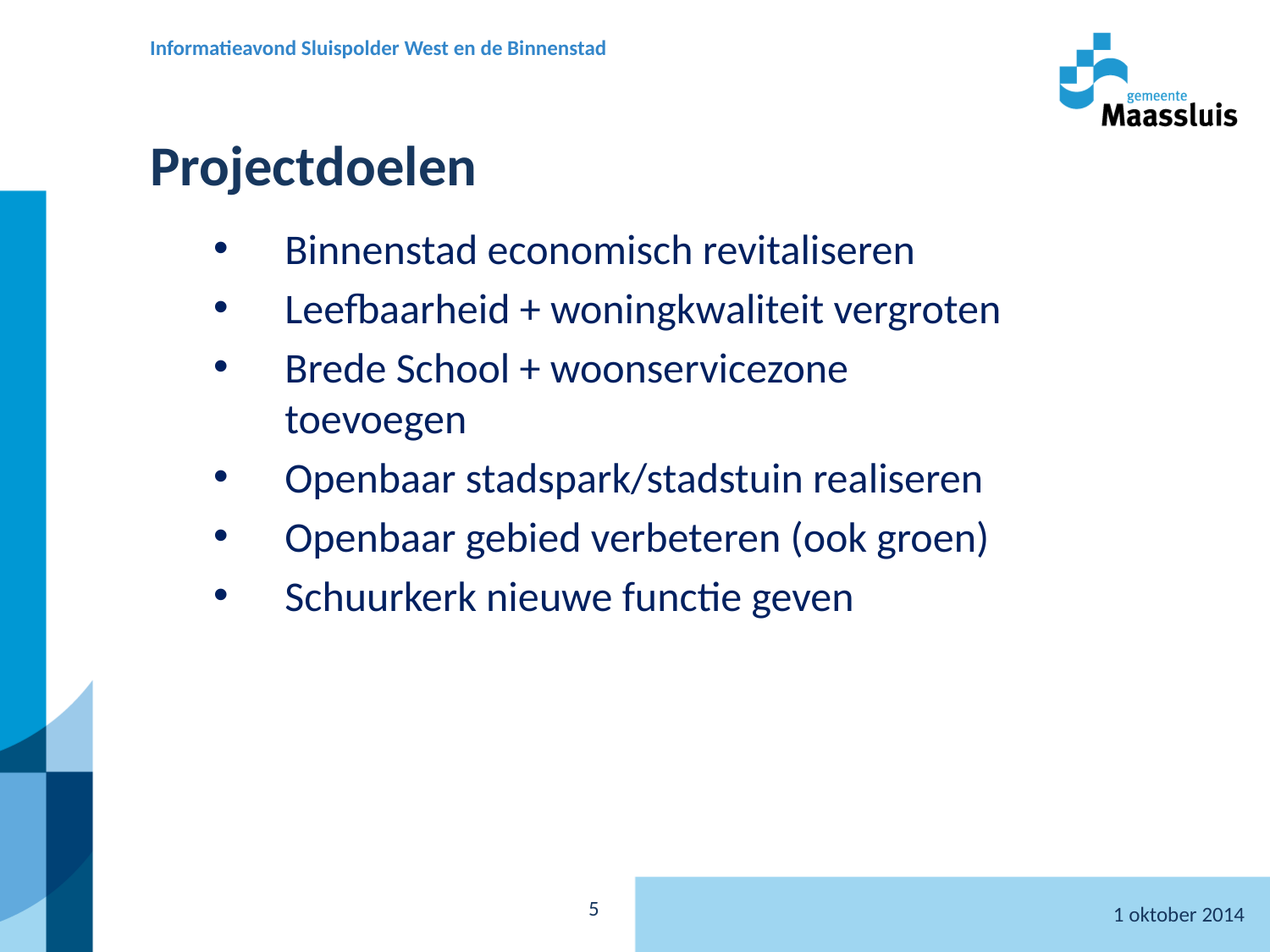

Informatieavond Sluispolder West en de Binnenstad
# Projectdoelen
Binnenstad economisch revitaliseren
Leefbaarheid + woningkwaliteit vergroten
Brede School + woonservicezone toevoegen
Openbaar stadspark/stadstuin realiseren
Openbaar gebied verbeteren (ook groen)
Schuurkerk nieuwe functie geven
1 oktober 2014
5